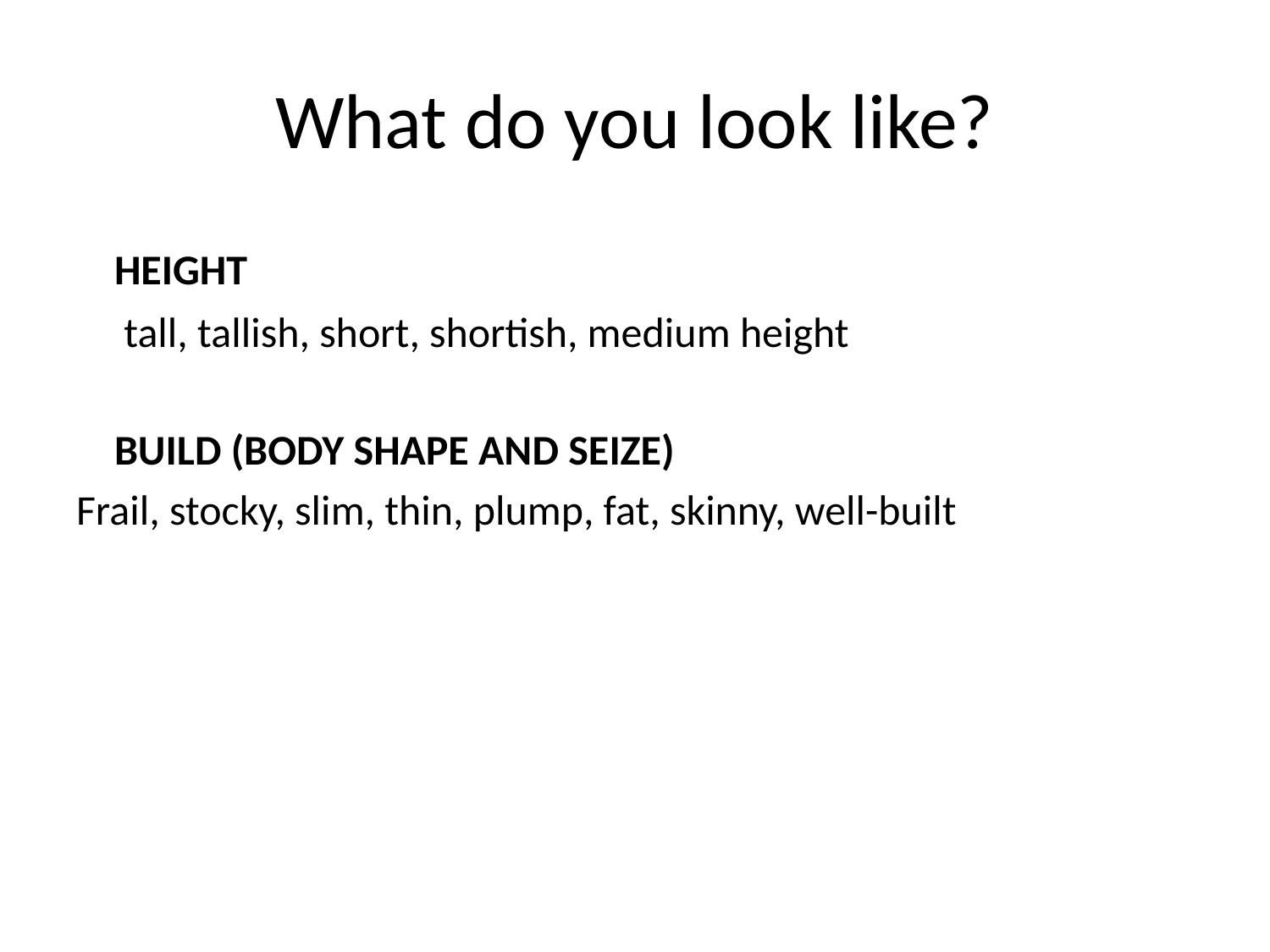

# What do you look like?
   HEIGHT
     tall, tallish, short, shortish, medium height

    BUILD (BODY SHAPE AND SEIZE)
Frail, stocky, slim, thin, plump, fat, skinny, well-built